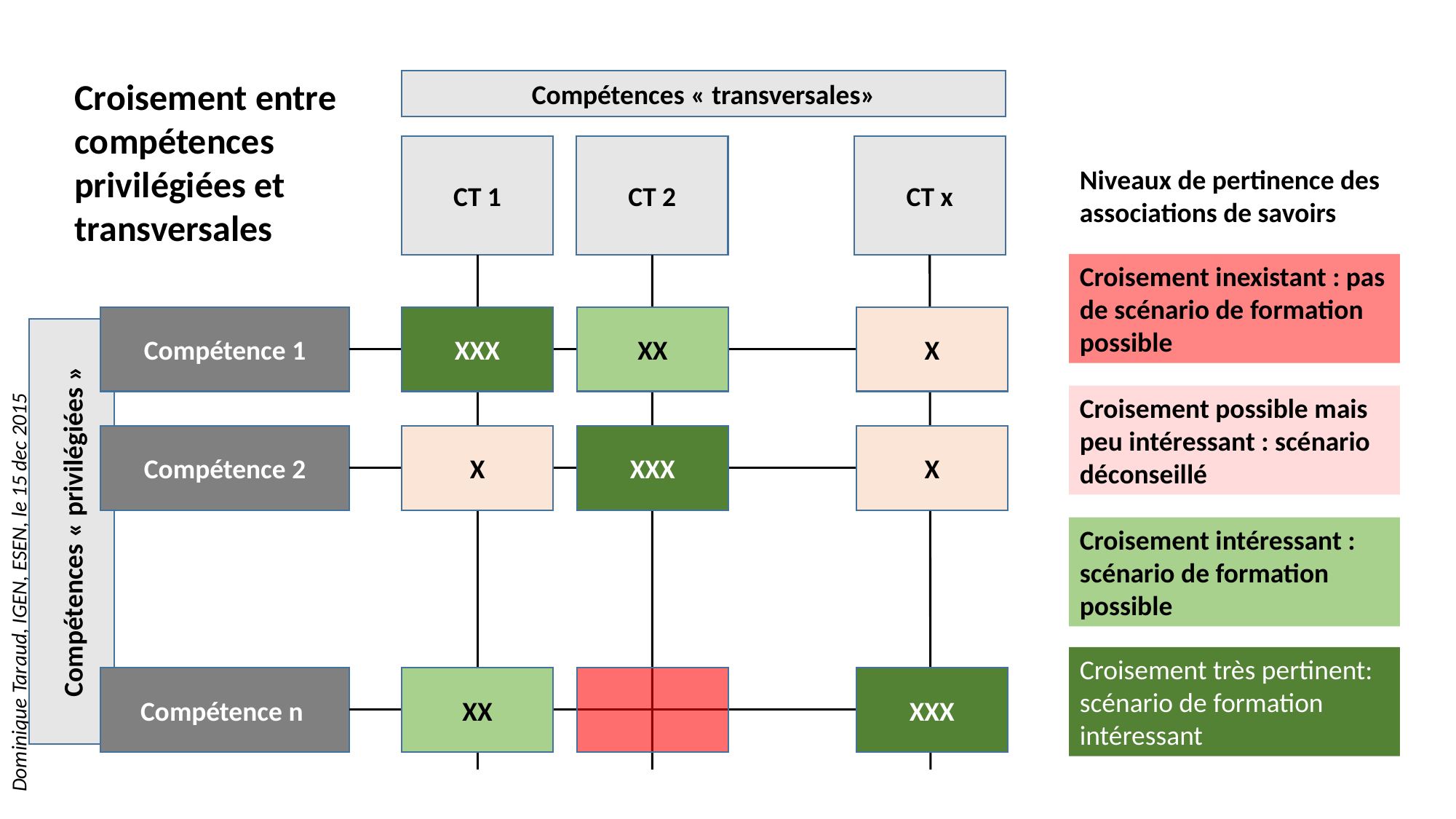

Croisement entre compétences privilégiées et transversales
Compétences « transversales»
CT 1
CT 2
CT x
Niveaux de pertinence des associations de savoirs
Croisement inexistant : pas de scénario de formation possible
Compétence 1
XXX
XX
X
Compétences « privilégiées »
Croisement possible mais peu intéressant : scénario déconseillé
Compétence 2
X
XXX
X
Croisement intéressant : scénario de formation possible
Croisement très pertinent: scénario de formation intéressant
Compétence n
XX

XXX